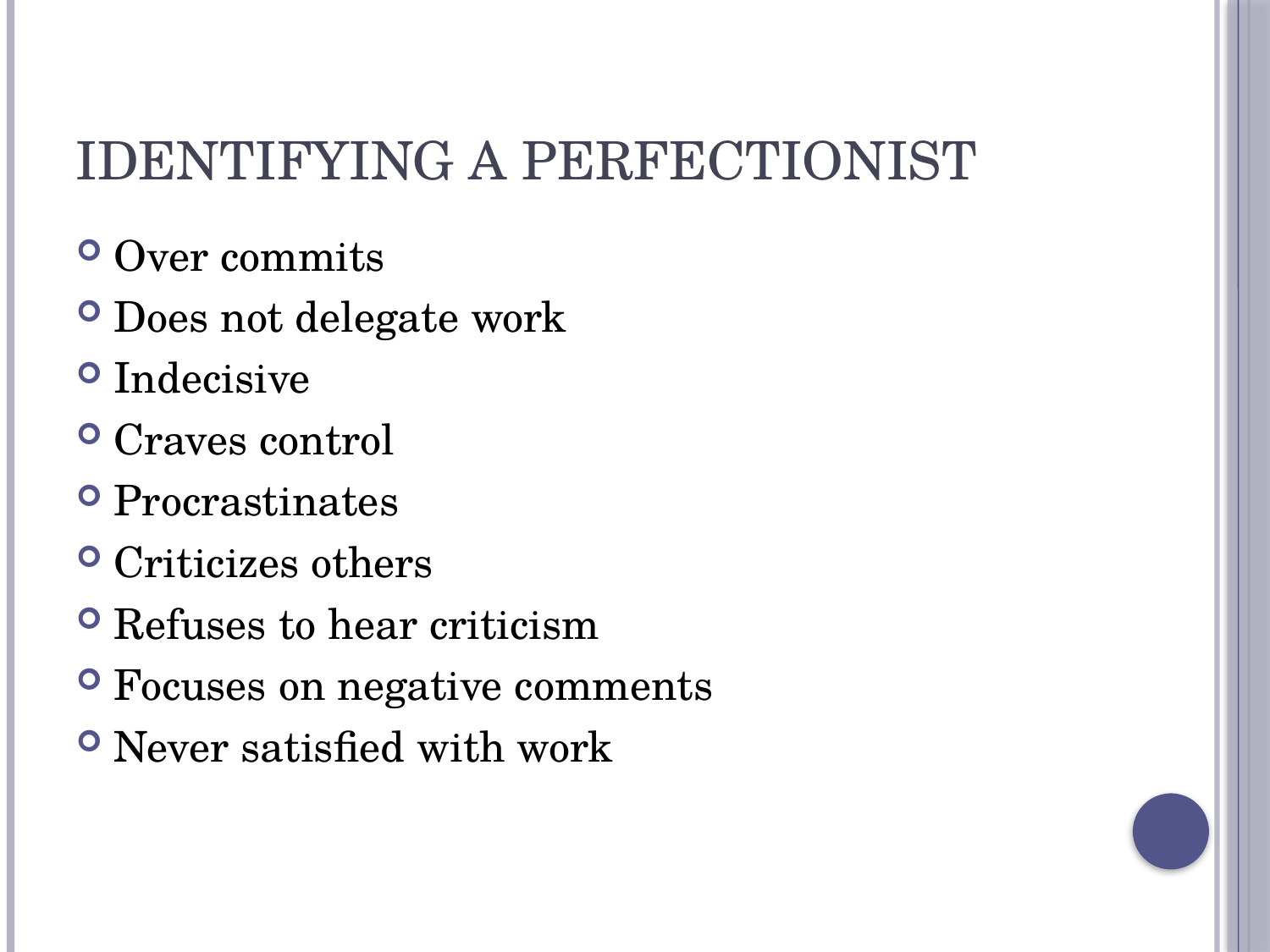

# Identifying a Perfectionist
Over commits
Does not delegate work
Indecisive
Craves control
Procrastinates
Criticizes others
Refuses to hear criticism
Focuses on negative comments
Never satisfied with work